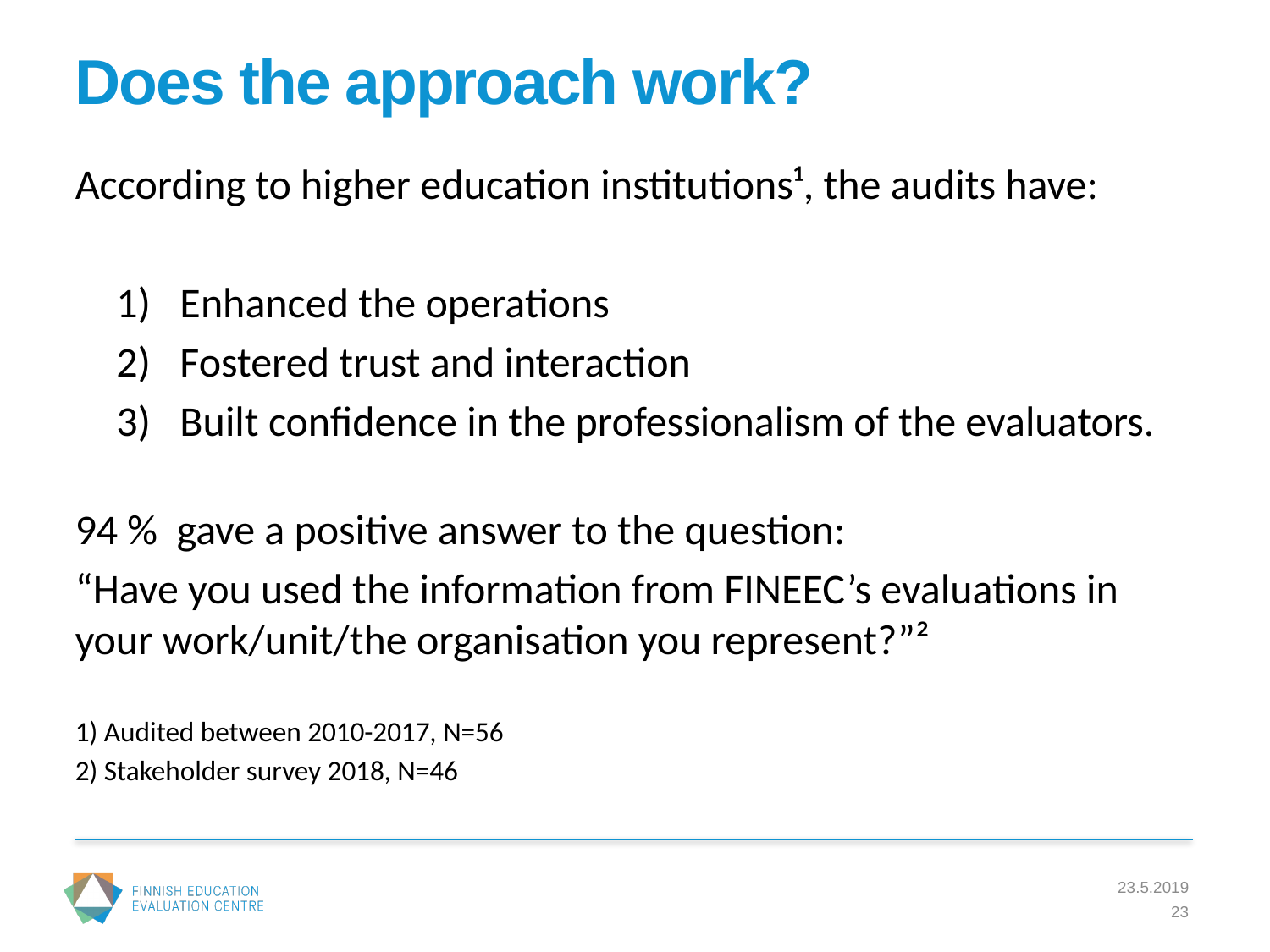

# Does the approach work?
According to higher education institutions¹, the audits have:

Enhanced the operations
Fostered trust and interaction
Built confidence in the professionalism of the evaluators.

94 %  gave a positive answer to the question:
“Have you used the information from FINEEC’s evaluations in your work/unit/the organisation you represent?”²

1) Audited between 2010-2017, N=56
2) Stakeholder survey 2018, N=46

23.5.2019
23